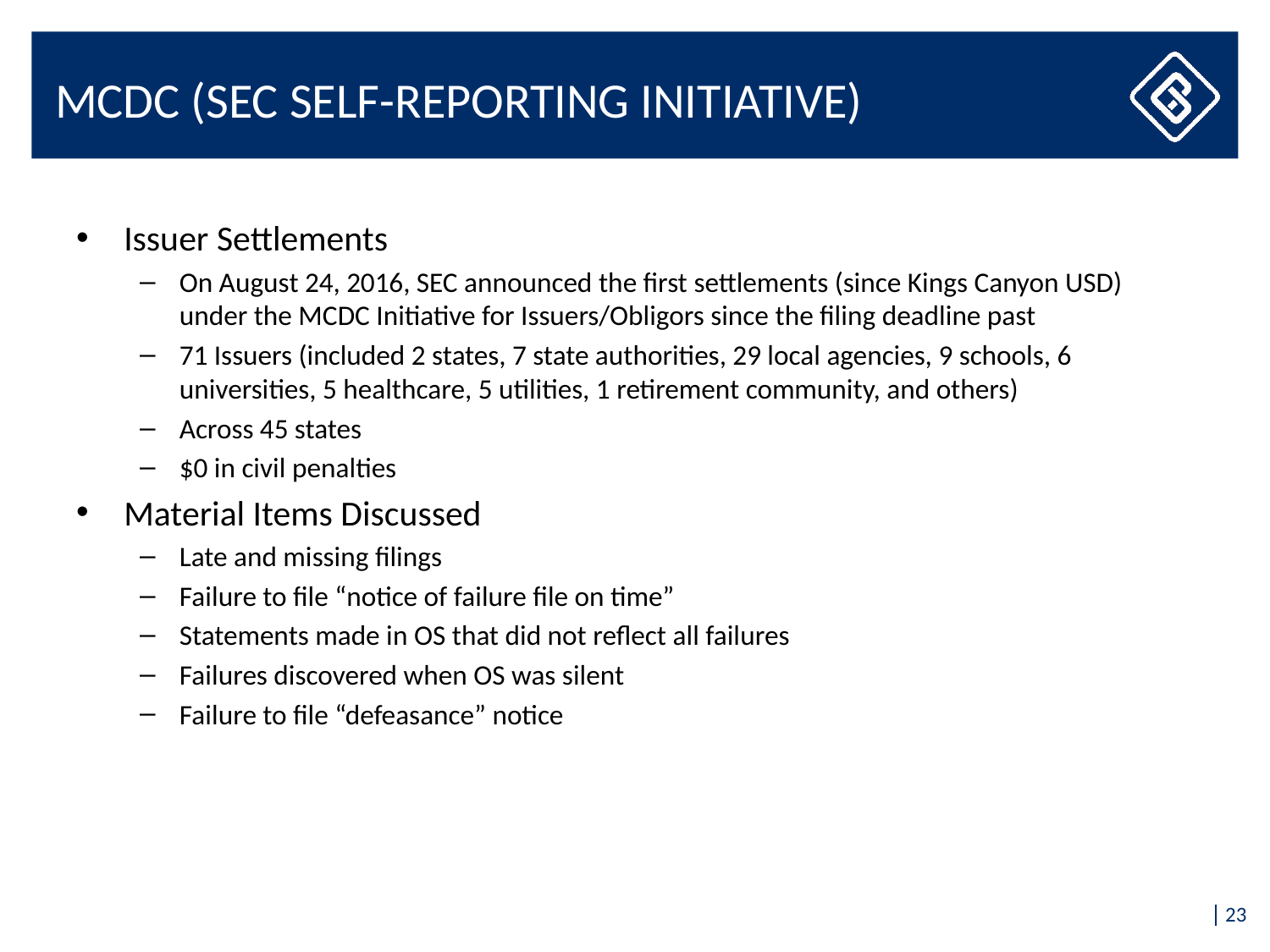

# MCDC (SEC Self-Reporting Initiative)
Issuer Settlements
On August 24, 2016, SEC announced the first settlements (since Kings Canyon USD) under the MCDC Initiative for Issuers/Obligors since the filing deadline past
71 Issuers (included 2 states, 7 state authorities, 29 local agencies, 9 schools, 6 universities, 5 healthcare, 5 utilities, 1 retirement community, and others)
Across 45 states
$0 in civil penalties
Material Items Discussed
Late and missing filings
Failure to file “notice of failure file on time”
Statements made in OS that did not reflect all failures
Failures discovered when OS was silent
Failure to file “defeasance” notice

23